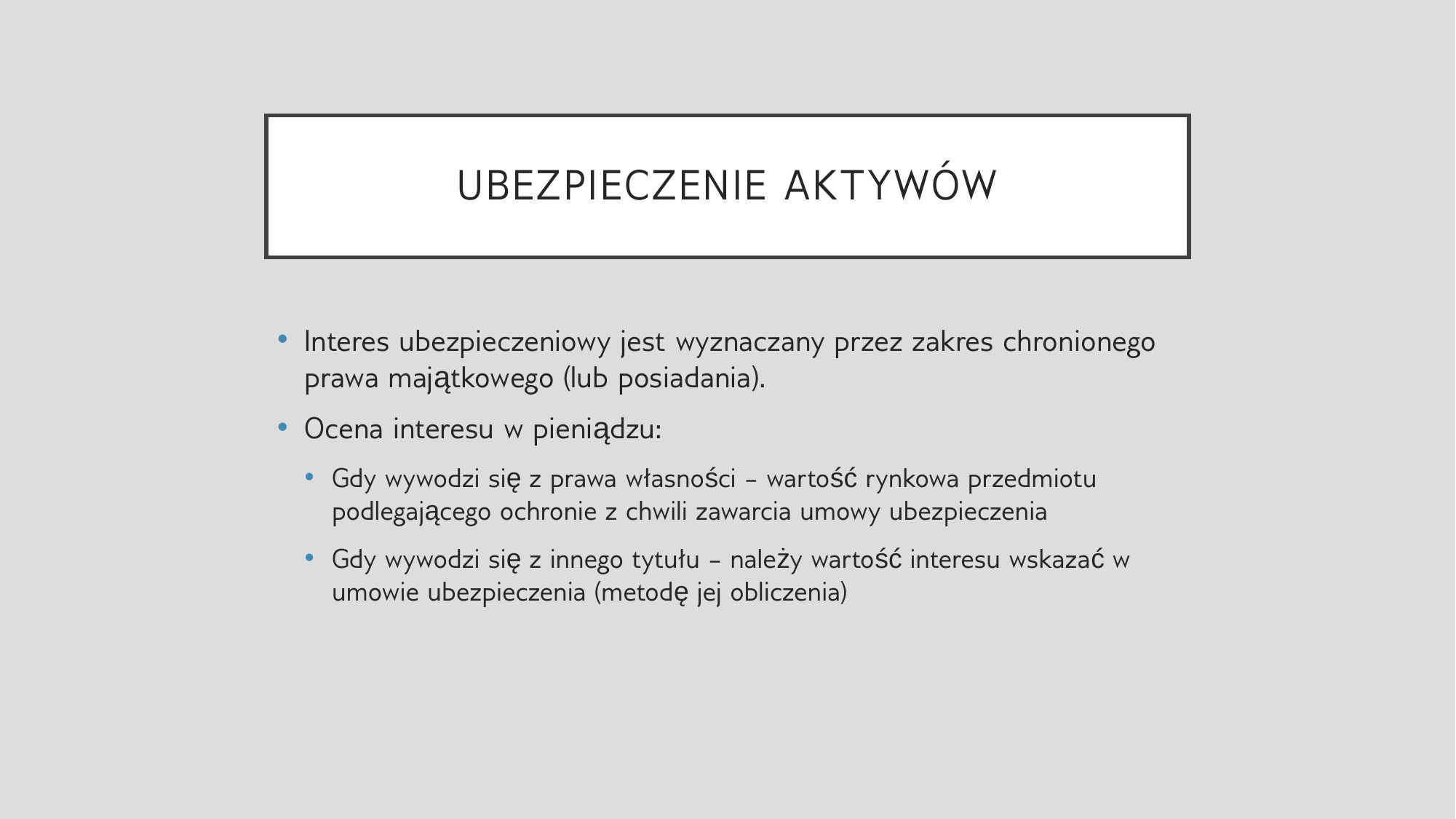

# UBEZPIECZENIE AKTYWÓW
Interes ubezpieczeniowy jest wyznaczany przez zakres chronionego prawa majątkowego (lub posiadania).
Ocena interesu w pieniądzu:
Gdy wywodzi się z prawa własności – wartość rynkowa przedmiotu podlegającego ochronie z chwili zawarcia umowy ubezpieczenia
Gdy wywodzi się z innego tytułu – należy wartość interesu wskazać w umowie ubezpieczenia (metodę jej obliczenia)